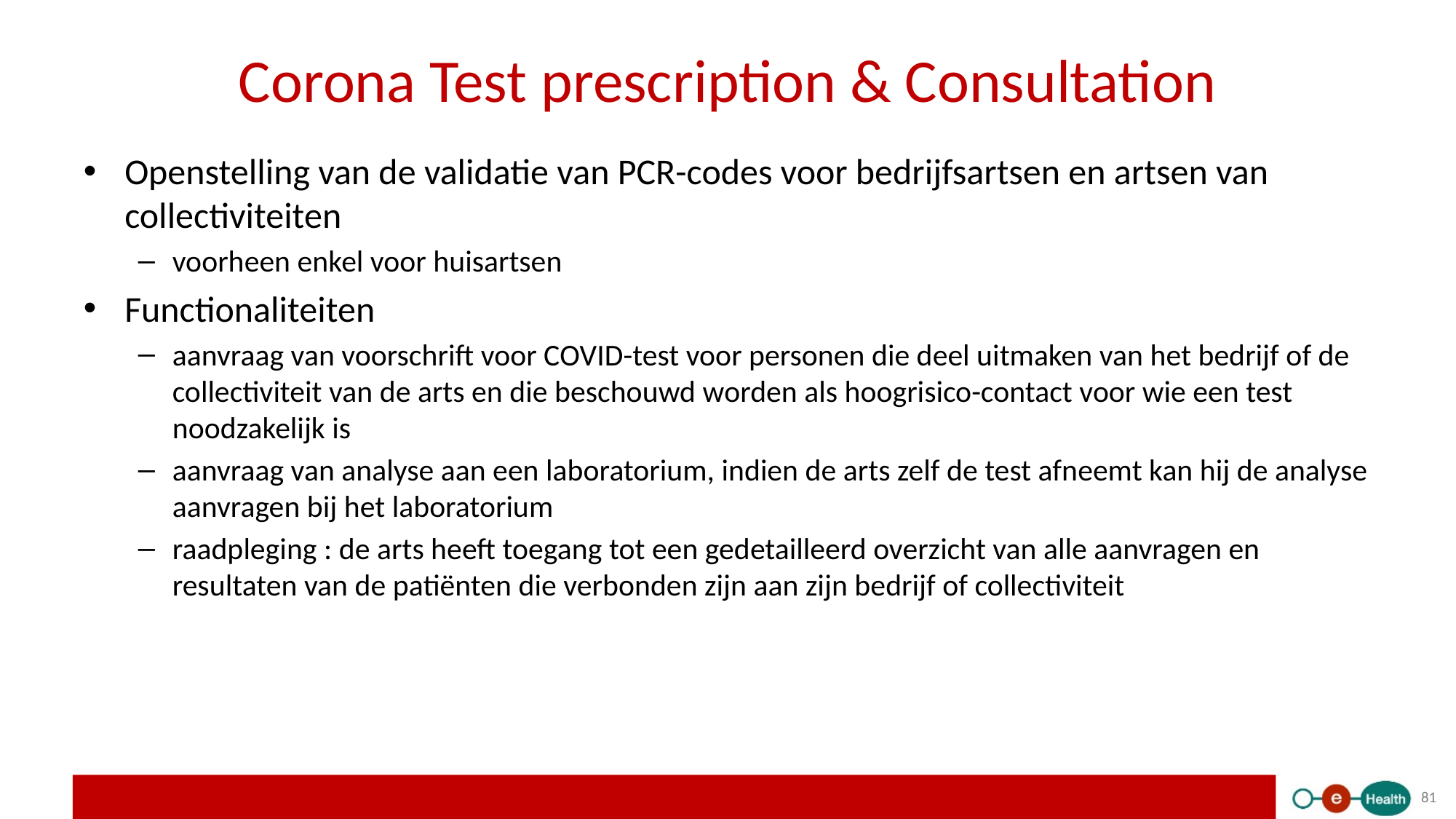

# Corona Test prescription & Consultation
Openstelling van de validatie van PCR-codes voor bedrijfsartsen en artsen van collectiviteiten
voorheen enkel voor huisartsen
Functionaliteiten
aanvraag van voorschrift voor COVID-test voor personen die deel uitmaken van het bedrijf of de collectiviteit van de arts en die beschouwd worden als hoogrisico-contact voor wie een test noodzakelijk is
aanvraag van analyse aan een laboratorium, indien de arts zelf de test afneemt kan hij de analyse aanvragen bij het laboratorium
raadpleging : de arts heeft toegang tot een gedetailleerd overzicht van alle aanvragen en resultaten van de patiënten die verbonden zijn aan zijn bedrijf of collectiviteit
81